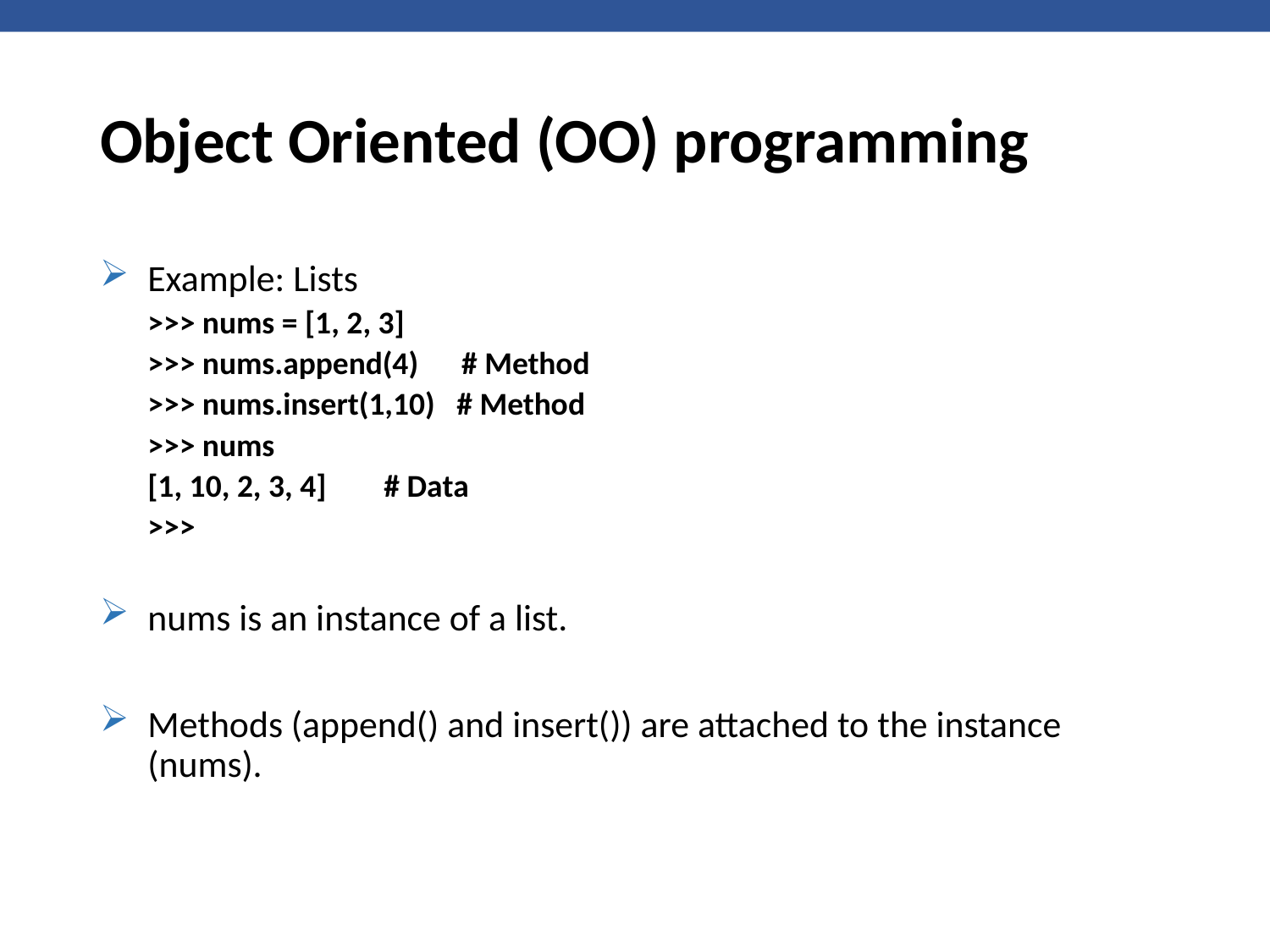

# Object Oriented (OO) programming
Example: Lists
>>> nums = [1, 2, 3]
>>> nums.append(4)      # Method
>>> nums.insert(1,10)   # Method
>>> nums
[1, 10, 2, 3, 4]        # Data
>>>

nums is an instance of a list.

Methods (append() and insert()) are attached to the instance (nums).